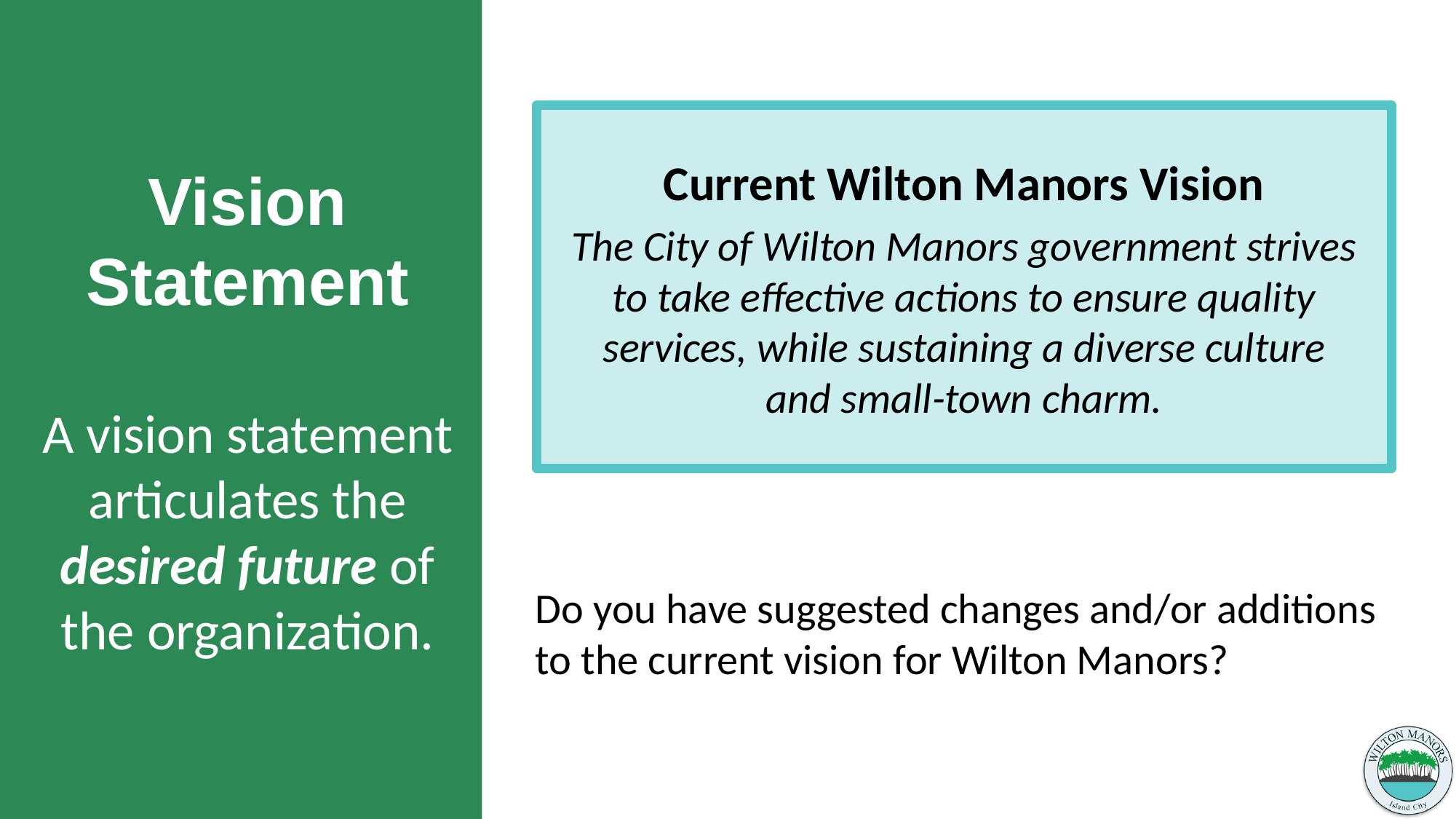

# Vision Statement A vision statement articulates the desired future of the organization.
Current Wilton Manors Vision
The City of Wilton Manors government strives to take effective actions to ensure quality services, while sustaining a diverse culture and small-town charm.
Do you have suggested changes and/or additions to the current vision for Wilton Manors?